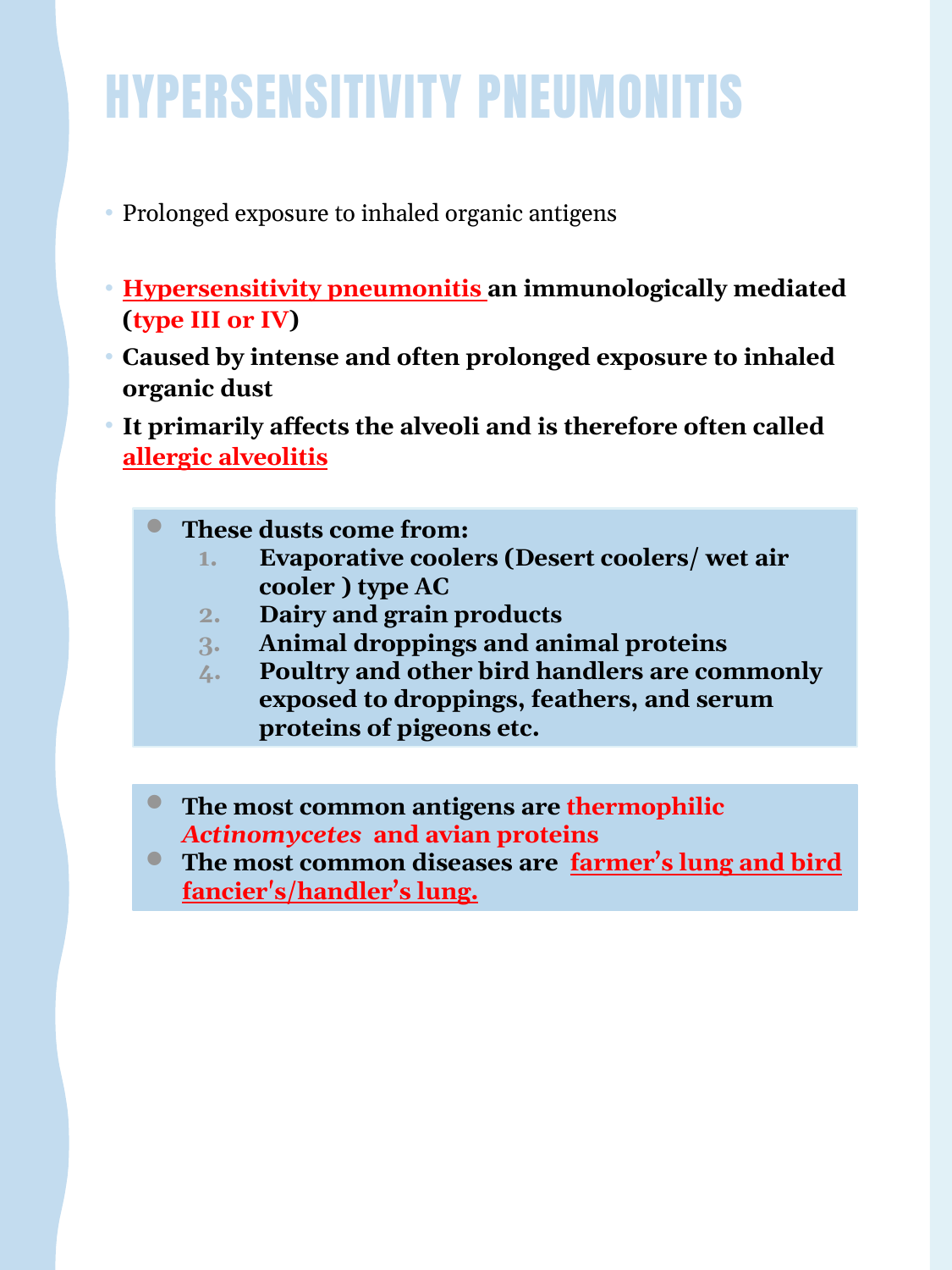

# Hypersensitivity pneumonitis
Prolonged exposure to inhaled organic antigens

Hypersensitivity pneumonitis an immunologically mediated (type III or IV)
Caused by intense and often prolonged exposure to inhaled organic dust
It primarily affects the alveoli and is therefore often called allergic alveolitis

These dusts come from:
Evaporative coolers (Desert coolers/ wet air cooler ) type AC
Dairy and grain products
Animal droppings and animal proteins
Poultry and other bird handlers are commonly exposed to droppings, feathers, and serum proteins of pigeons etc.
The most common antigens are thermophilic Actinomycetes  and avian proteins
The most common diseases are  farmer’s lung and bird fancier's/handler’s lung.